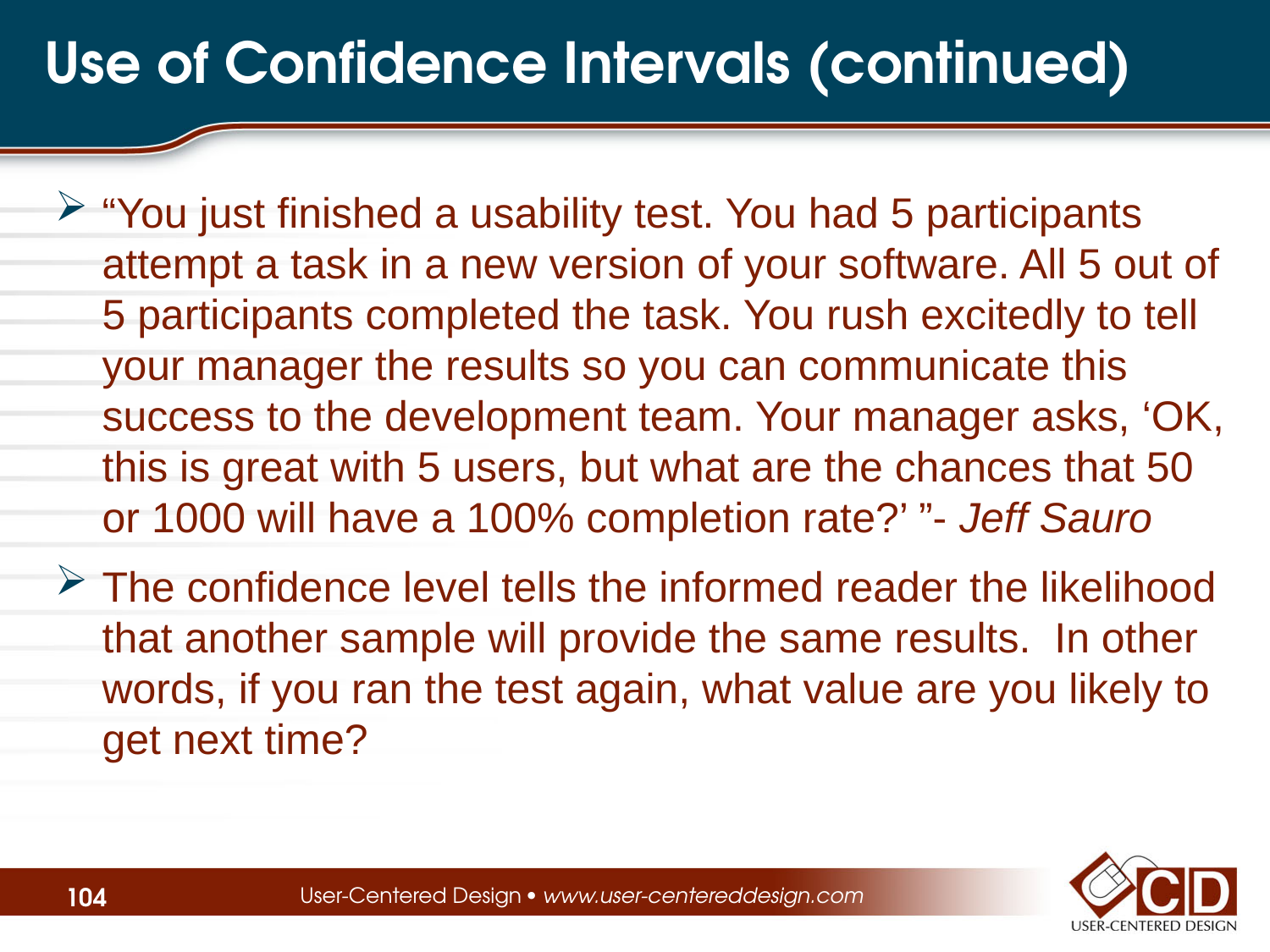

Use of Confidence Intervals (continued)
“You just finished a usability test. You had 5 participants attempt a task in a new version of your software. All 5 out of 5 participants completed the task. You rush excitedly to tell your manager the results so you can communicate this success to the development team. Your manager asks, ‘OK, this is great with 5 users, but what are the chances that 50 or 1000 will have a 100% completion rate?’ ”- Jeff Sauro
The confidence level tells the informed reader the likelihood that another sample will provide the same results.  In other words, if you ran the test again, what value are you likely to get next time?

User-Centered Design • www.user-centereddesign.com
104